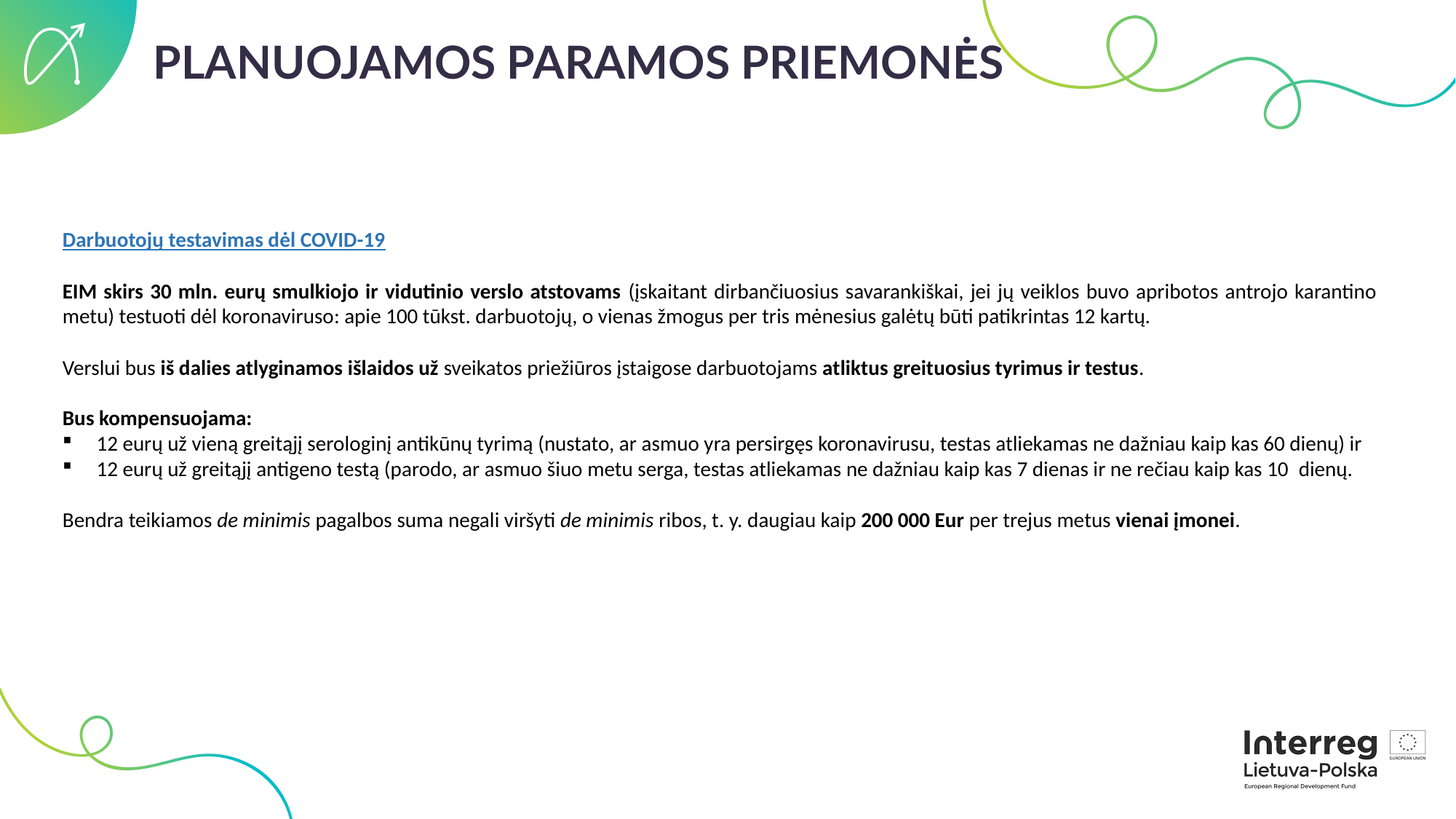

PLANUOJAMOS PARAMOS PRIEMONĖS
Darbuotojų testavimas dėl COVID-19

EIM skirs 30 mln. eurų smulkiojo ir vidutinio verslo atstovams (įskaitant dirbančiuosius savarankiškai, jei jų veiklos buvo apribotos antrojo karantino metu) testuoti dėl koronaviruso: apie 100 tūkst. darbuotojų, o vienas žmogus per tris mėnesius galėtų būti patikrintas 12 kartų.

Verslui bus iš dalies atlyginamos išlaidos už sveikatos priežiūros įstaigose darbuotojams atliktus greituosius tyrimus ir testus.

Bus kompensuojama:
12 eurų už vieną greitąjį serologinį antikūnų tyrimą (nustato, ar asmuo yra persirgęs koronavirusu, testas atliekamas ne dažniau kaip kas 60 dienų) ir
12 eurų už greitąjį antigeno testą (parodo, ar asmuo šiuo metu serga, testas atliekamas ne dažniau kaip kas 7 dienas ir ne rečiau kaip kas 10  dienų.

Bendra teikiamos de minimis pagalbos suma negali viršyti de minimis ribos, t. y. daugiau kaip 200 000 Eur per trejus metus vienai įmonei.